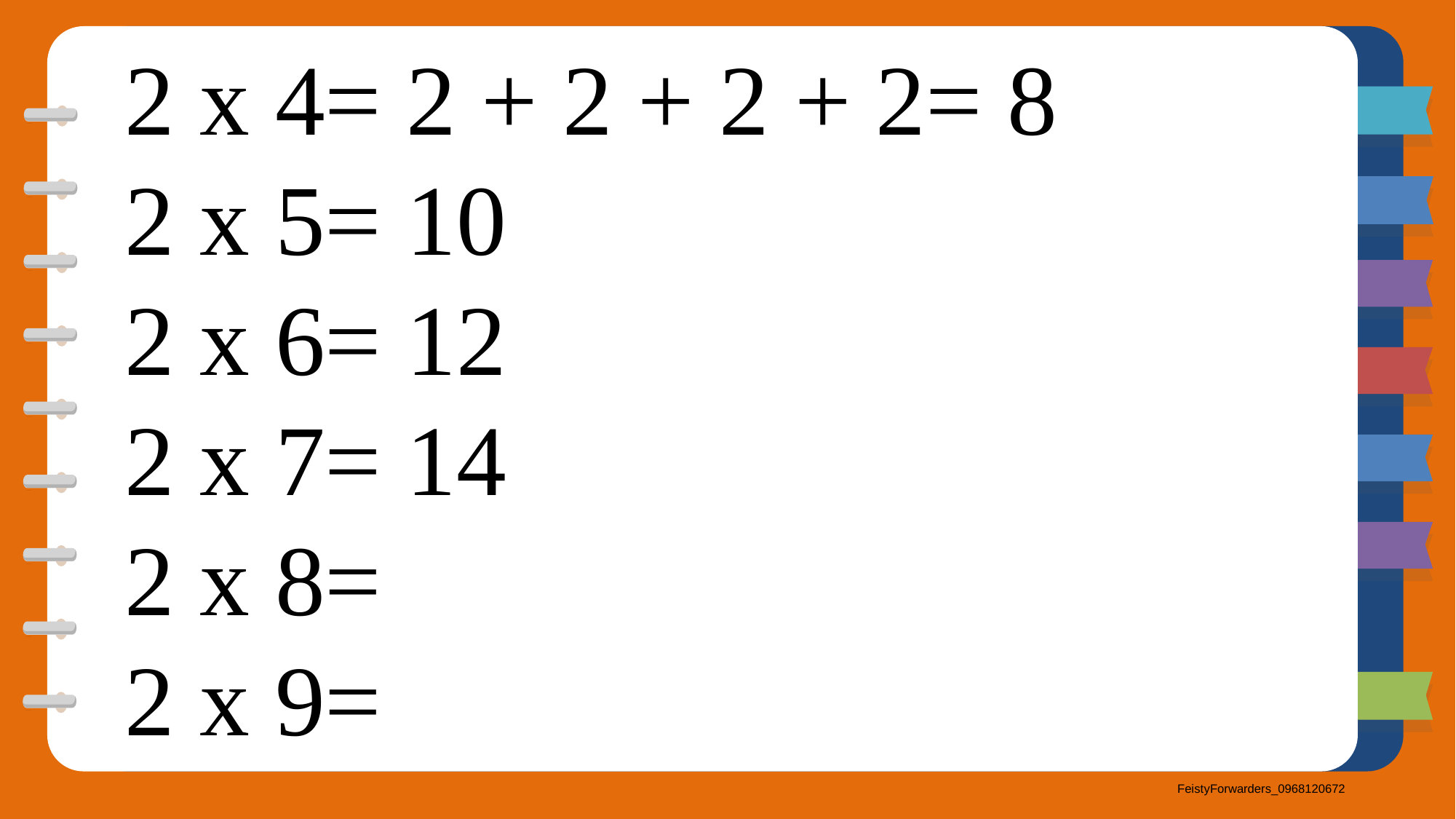

2 x 4= 2 + 2 + 2 + 2= 8
2 x 5= 10
2 x 6= 12
2 x 7= 14
2 x 8=
2 x 9=